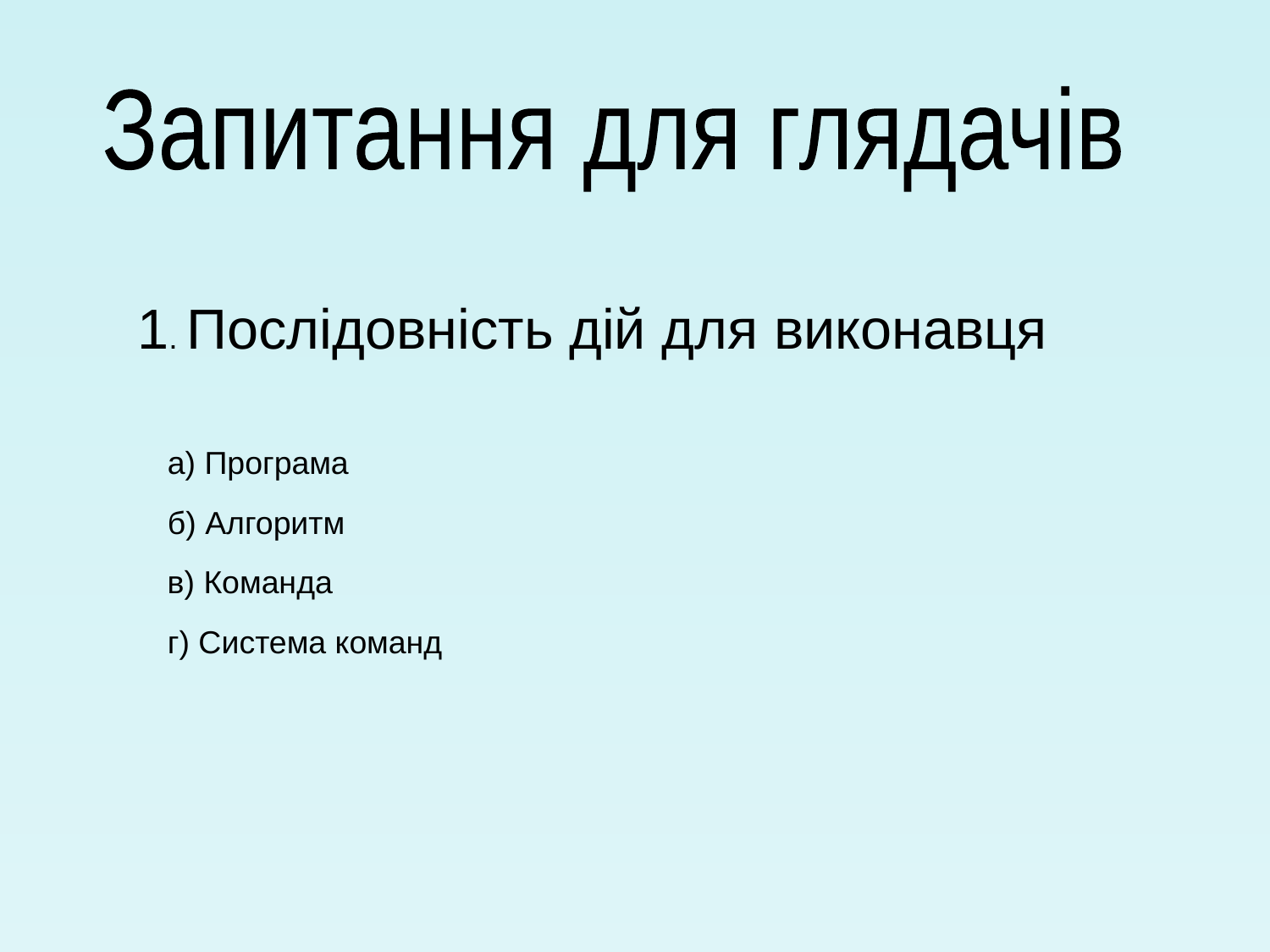

Запитання для глядачів
1. Послідовність дій для виконавця
а) Програма
б) Алгоритм
в) Команда
г) Система команд